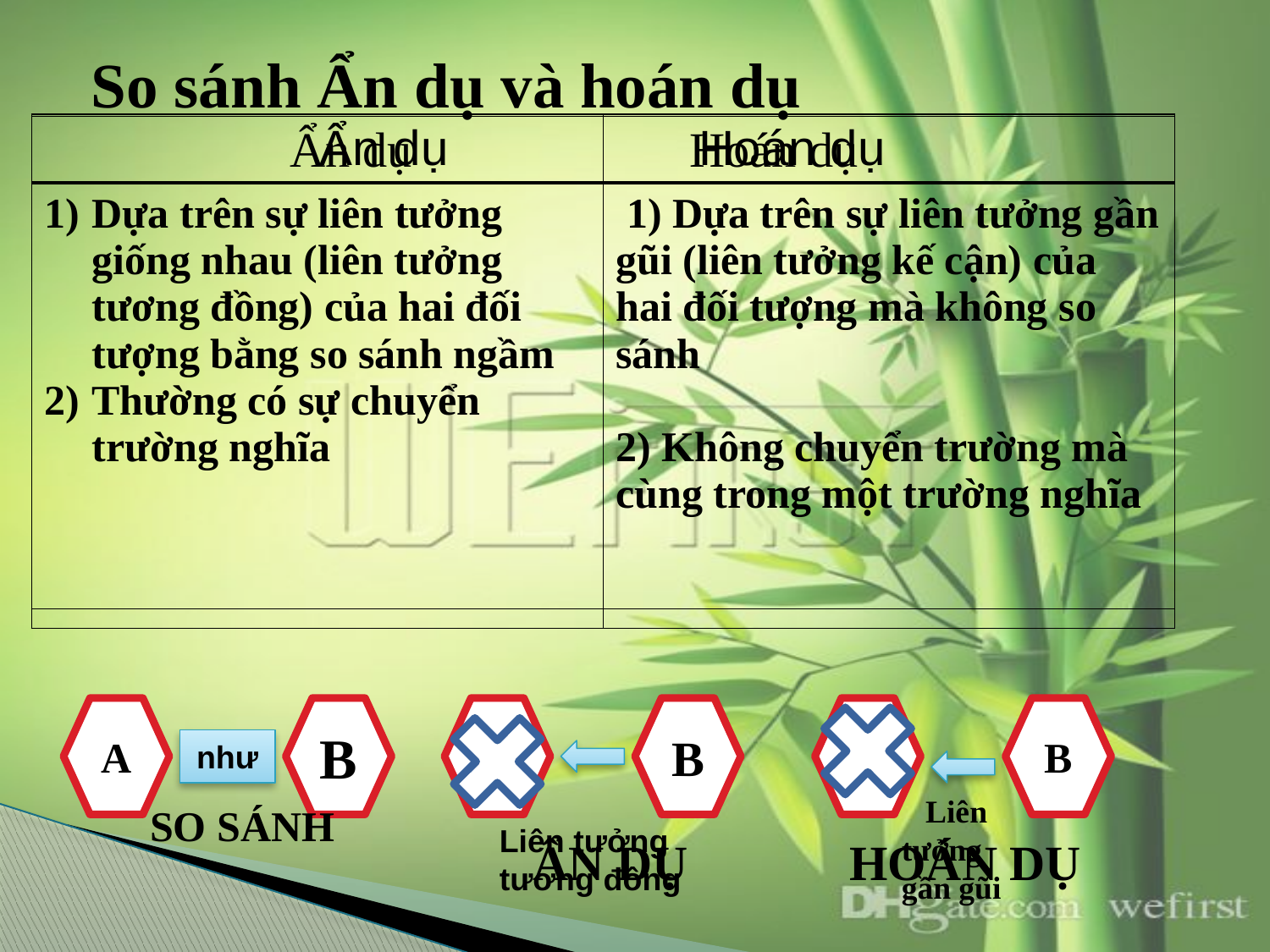

# So sánh Ẩn dụ và hoán dụ
| Ẩn dụ | Hoán dụ |
| --- | --- |
|  |  |
| Ẩn dụ | Hoán dụ |
| --- | --- |
| Dựa trên sự liên tưởng giống nhau (liên tưởng tương đồng) của hai đối tượng bằng so sánh ngầm Thường có sự chuyển trường nghĩa | 1) Dựa trên sự liên tưởng gần gũi (liên tưởng kế cận) của hai đối tượng mà không so sánh 2) Không chuyển trường mà cùng trong một trường nghĩa |

A
B

A
B
A
B
như

   Liên tưởng
gần gũi
SO SÁNH
Liên tưởng tương đồng
ẨN DỤ
HOÁN DỤ